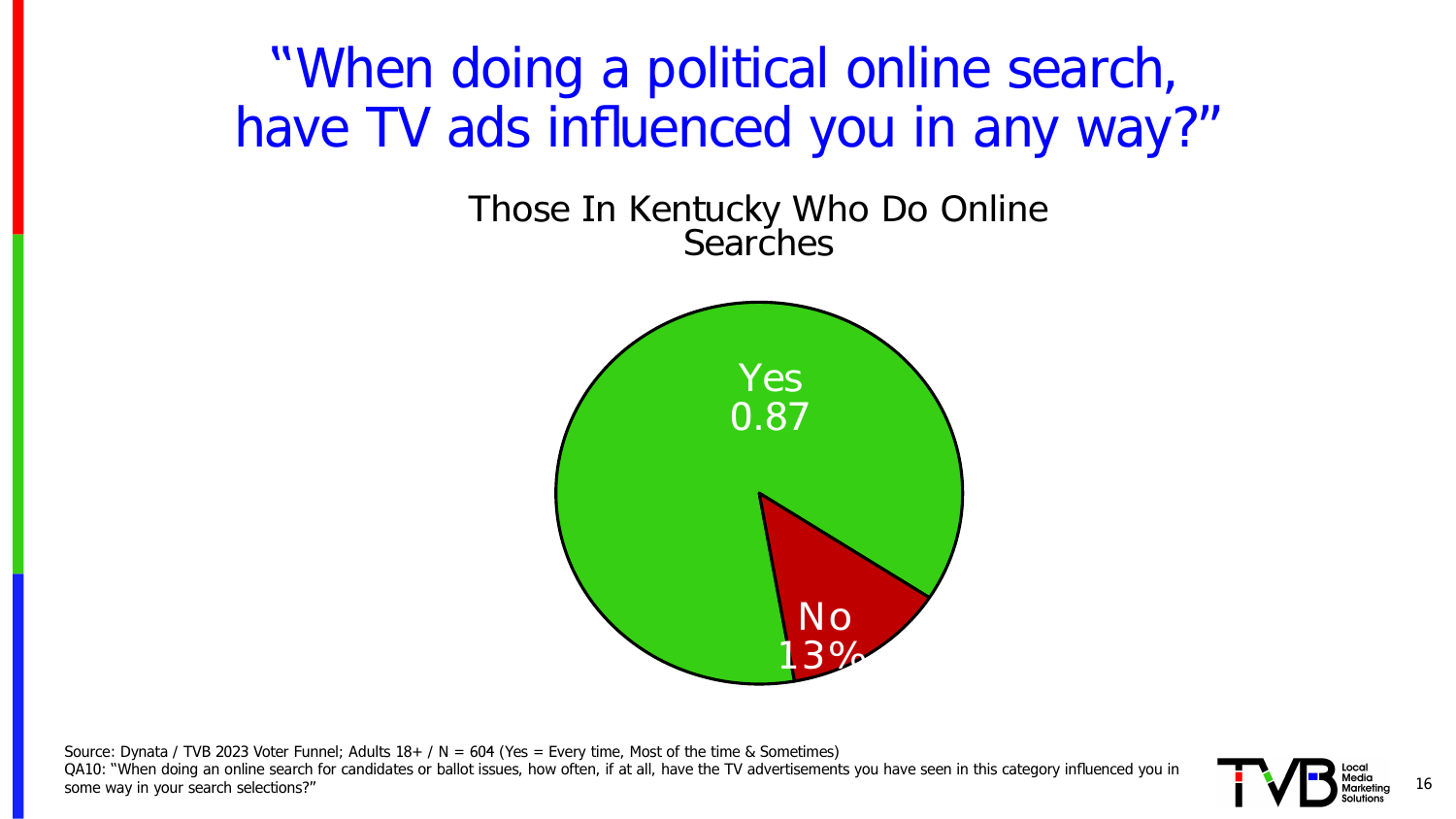

# “When doing a political online search, have TV ads influenced you in any way?”

### Chart: Those In Kentucky Who Do Online Searches

| Category | Sales |
|---|---|
| Yes | 0.87 |
| No | 0.13 |
Source: Dynata / TVB 2023 Voter Funnel; Adults 18+ / N = 604 (Yes = Every time, Most of the time & Sometimes)
QA10: “When doing an online search for candidates or ballot issues, how often, if at all, have the TV advertisements you have seen in this category influenced you in some way in your search selections?”
16